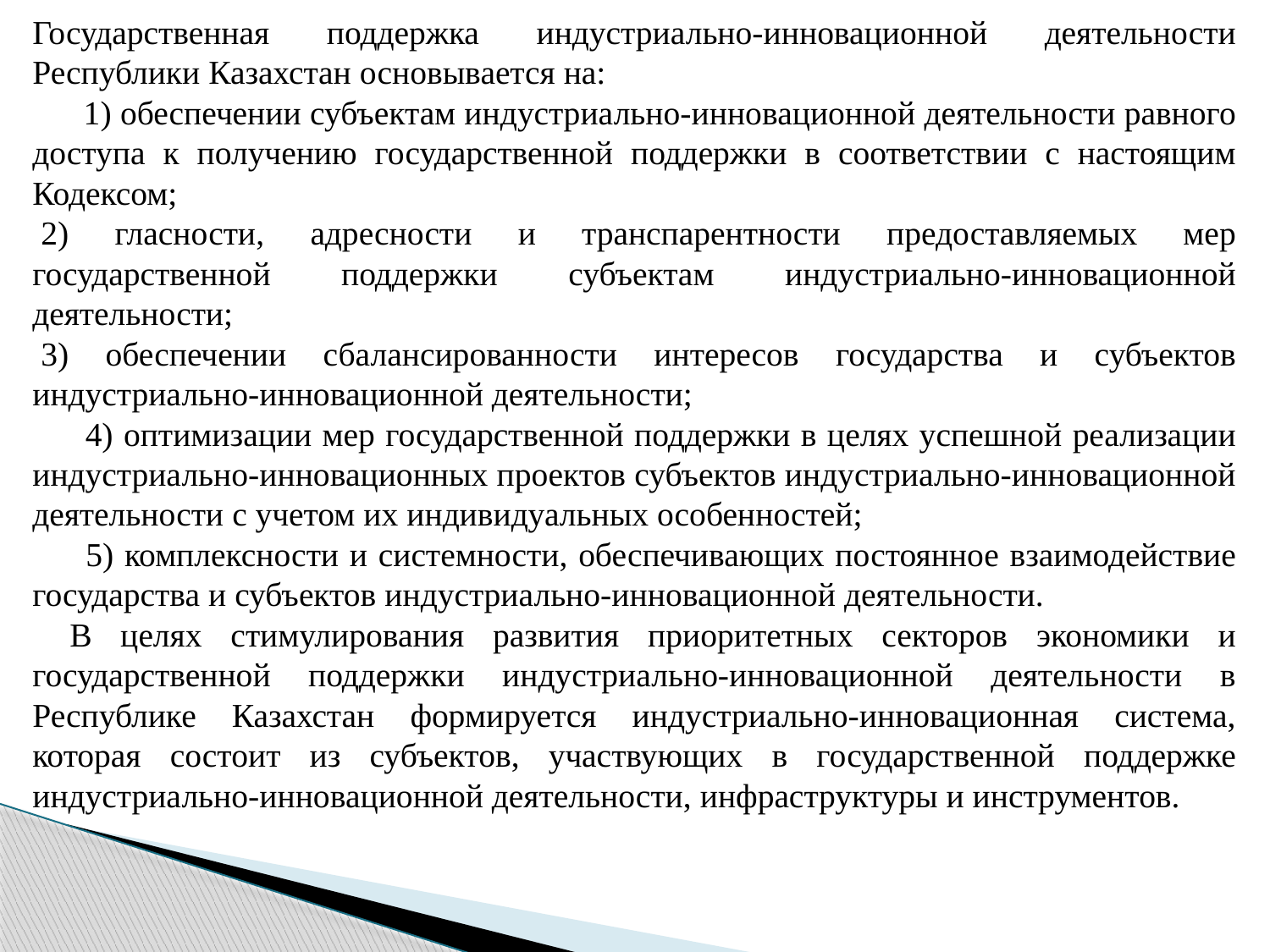

Государственная поддержка индустриально-инновационной деятельности Республики Казахстан основывается на:
      1) обеспечении субъектам индустриально-инновационной деятельности равного доступа к получению государственной поддержки в соответствии с настоящим Кодексом;
 2) гласности, адресности и транспарентности предоставляемых мер государственной поддержки субъектам индустриально-инновационной деятельности;
 3) обеспечении сбалансированности интересов государства и субъектов индустриально-инновационной деятельности;
      4) оптимизации мер государственной поддержки в целях успешной реализации индустриально-инновационных проектов субъектов индустриально-инновационной деятельности с учетом их индивидуальных особенностей;
      5) комплексности и системности, обеспечивающих постоянное взаимодействие государства и субъектов индустриально-инновационной деятельности.
  В целях стимулирования развития приоритетных секторов экономики и государственной поддержки индустриально-инновационной деятельности в Республике Казахстан формируется индустриально-инновационная система, которая состоит из субъектов, участвующих в государственной поддержке индустриально-инновационной деятельности, инфраструктуры и инструментов.